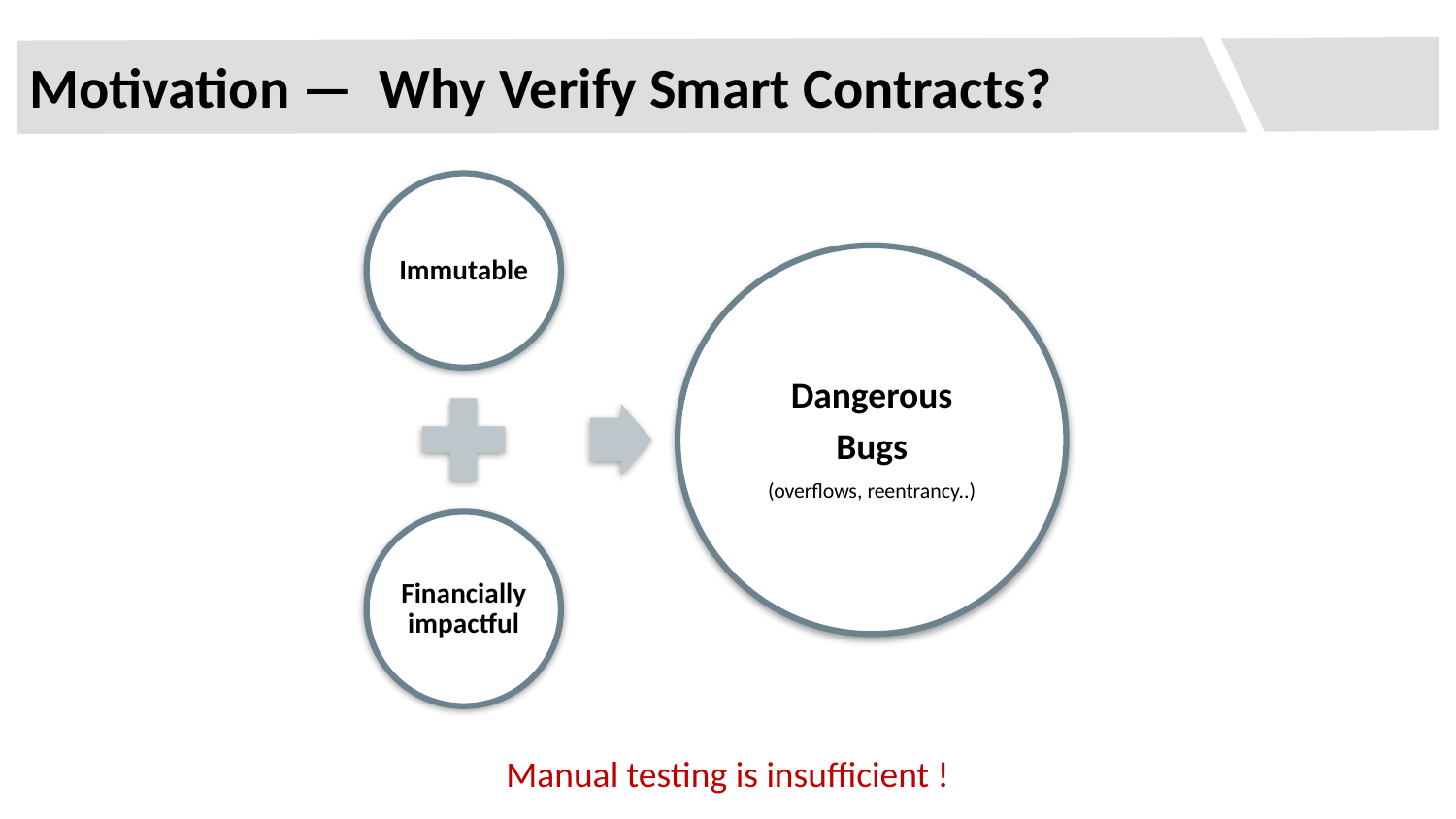

Motivation —  Why Verify Smart Contracts?
Immutable

Financially impactful

Dangerous
Bugs
(overflows, reentrancy..)
Manual testing is insufficient !